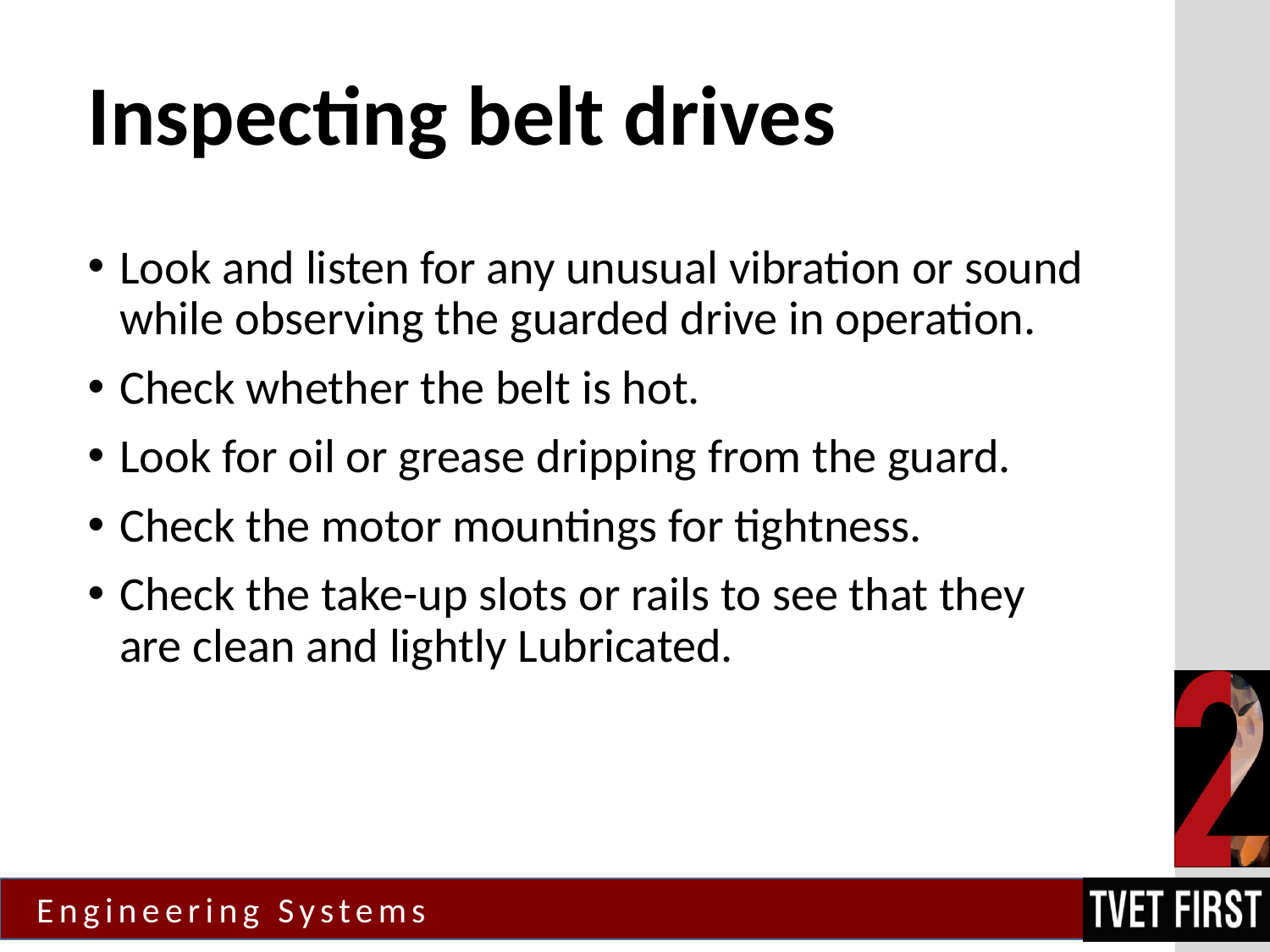

# Inspecting belt drives
Look and listen for any unusual vibration or sound while observing the guarded drive in operation.
Check whether the belt is hot.
Look for oil or grease dripping from the guard.
Check the motor mountings for tightness.
Check the take-up slots or rails to see that they are clean and lightly Lubricated.